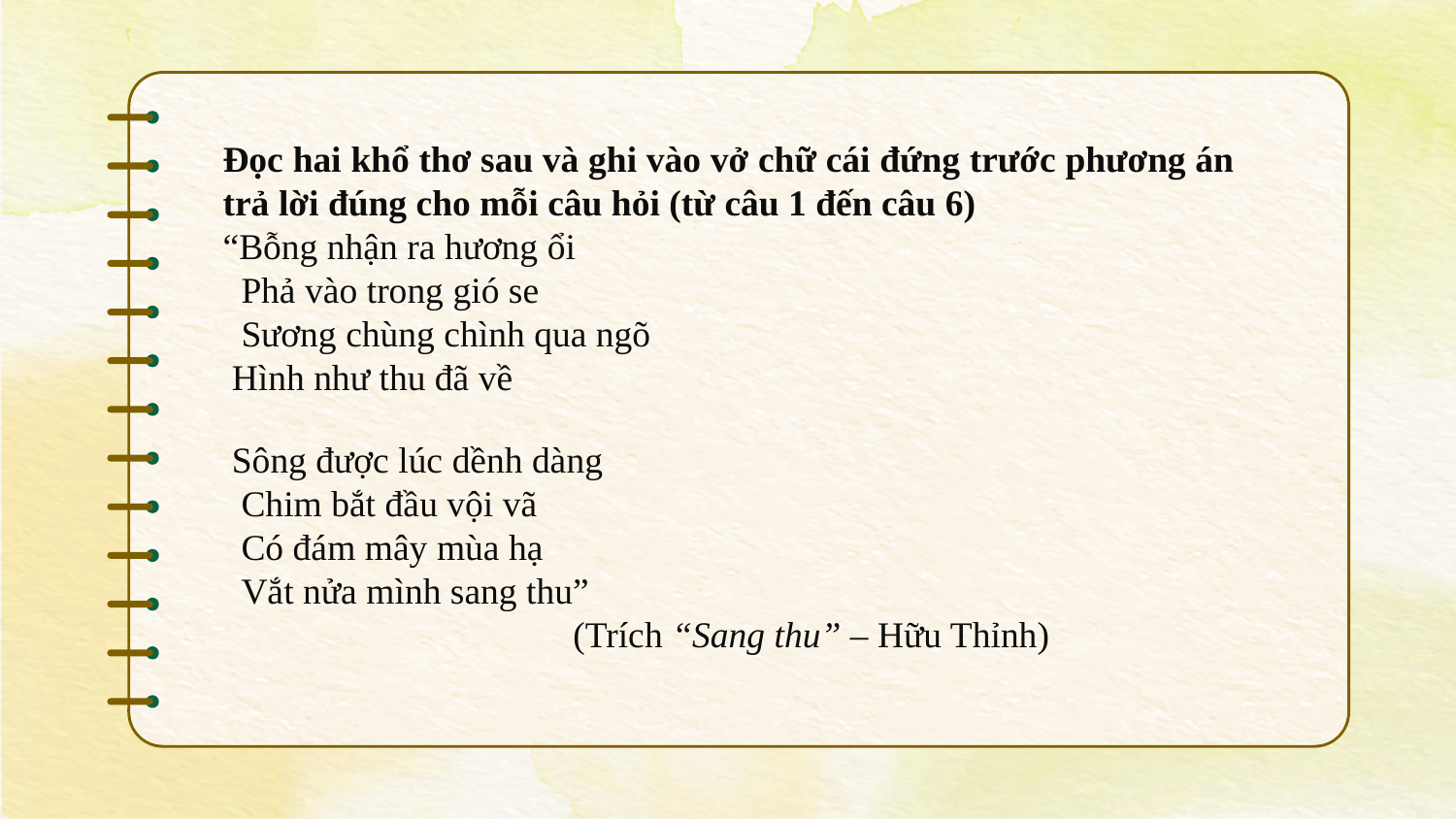

Đọc hai khổ thơ sau và ghi vào vở chữ cái đứng trước phương án trả lời đúng cho mỗi câu hỏi (từ câu 1 đến câu 6)
“Bỗng nhận ra hương ổi
  Phả vào trong gió se
  Sương chùng chình qua ngõ
 Hình như thu đã về

 Sông được lúc dềnh dàng
  Chim bắt đầu vội vã
  Có đám mây mùa hạ
  Vắt nửa mình sang thu”
                                      (Trích “Sang thu” – Hữu Thỉnh)